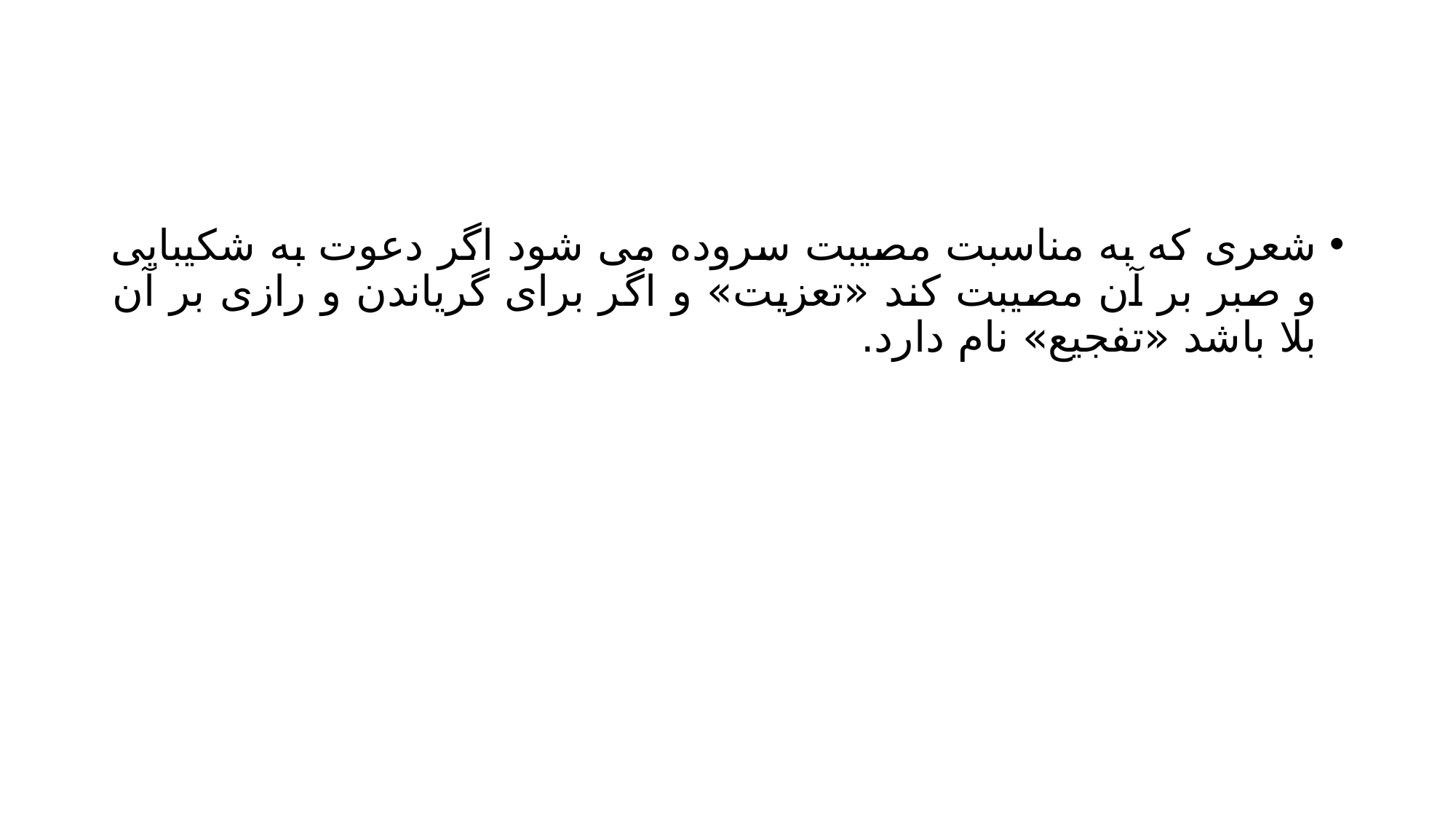

#
شعری که به مناسبت مصیبت سروده می شود اگر دعوت به شکیبایی و صبر بر آن مصیبت کند «تعزیت» و اگر برای گریاندن و رازی بر آن بلا باشد «تفجیع» نام دارد.